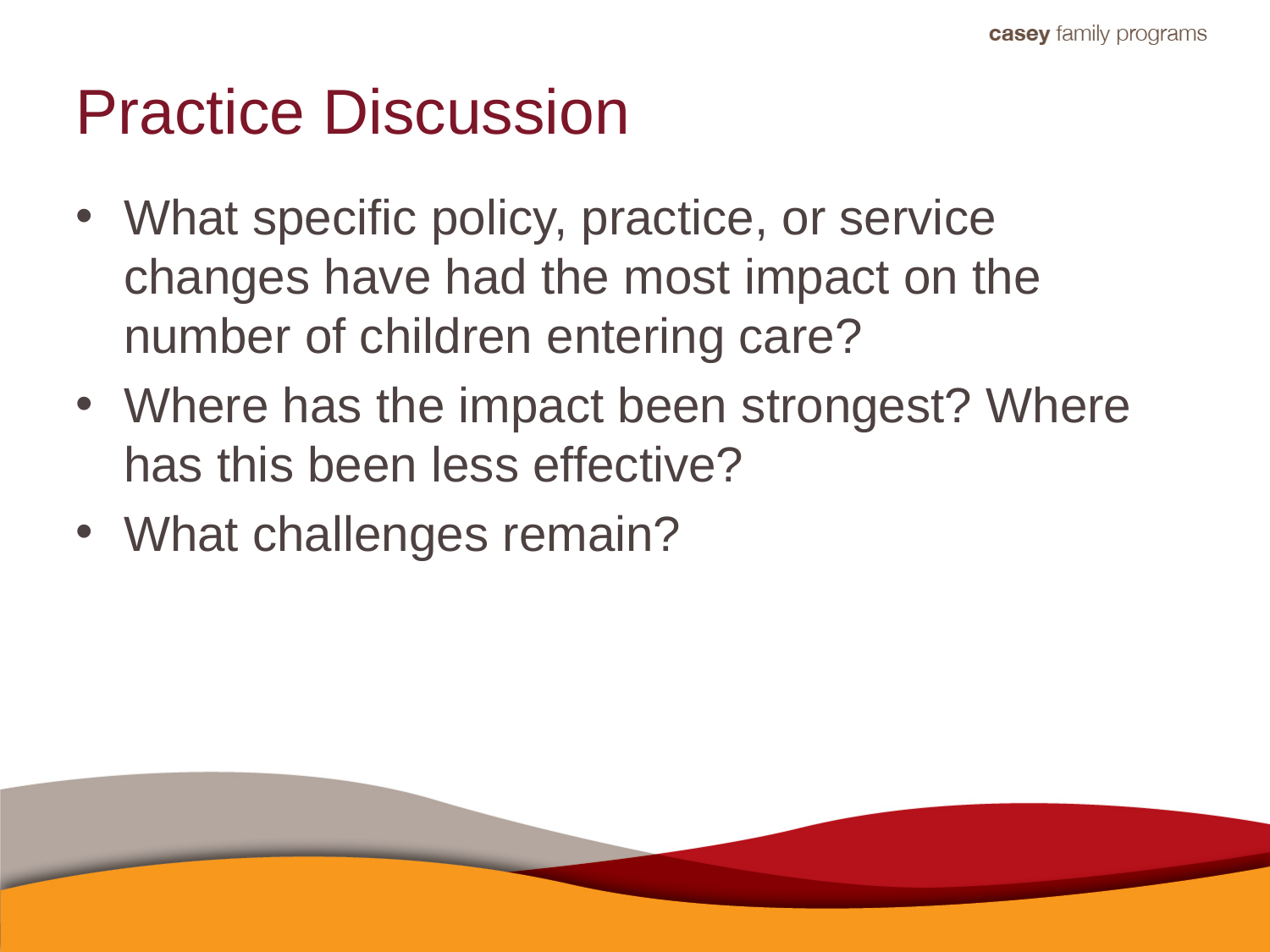

# Practice Discussion
What specific policy, practice, or service  changes have had the most impact on the number of children entering care?
Where has the impact been strongest? Where has this been less effective?
What challenges remain?